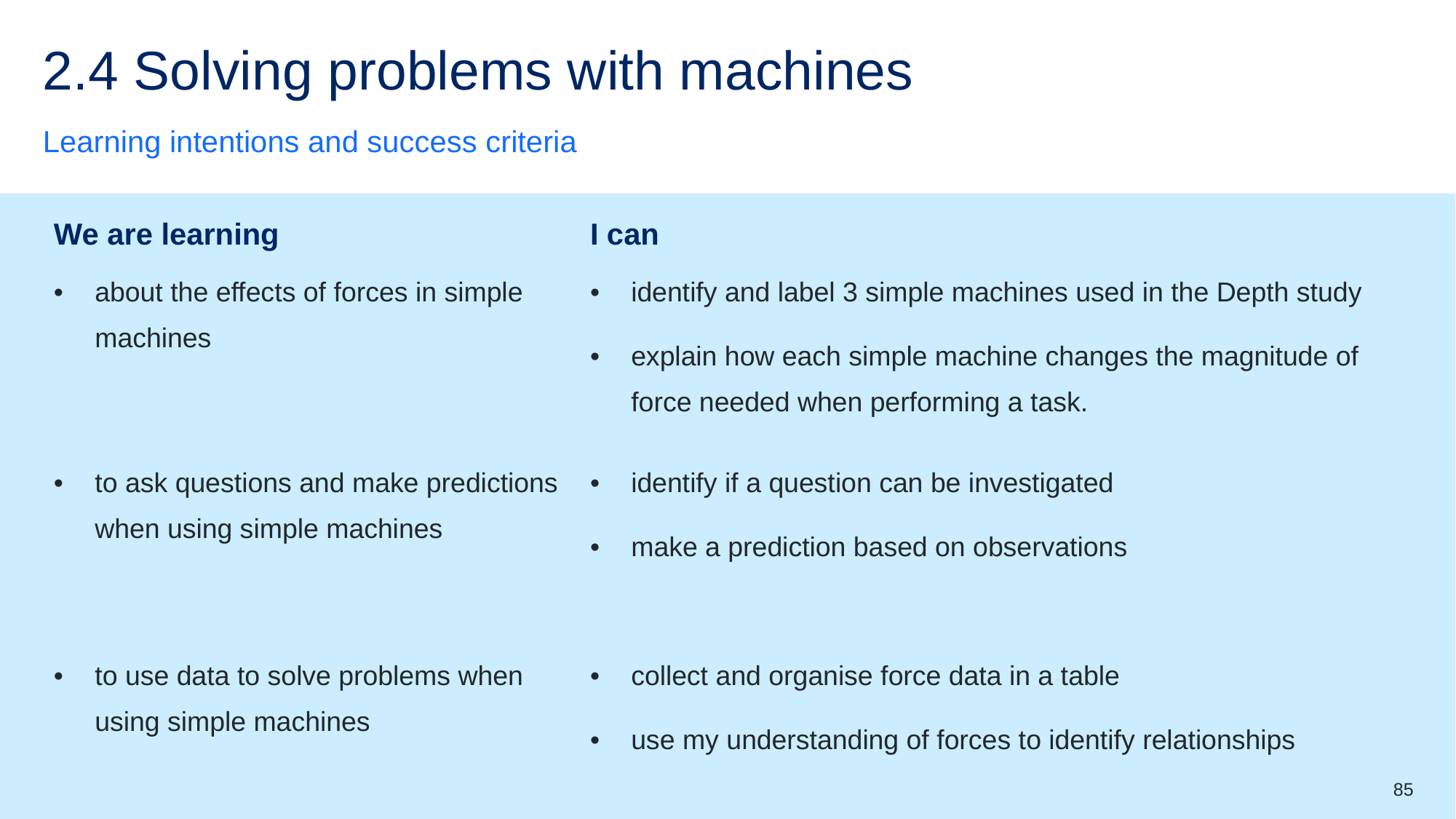

# 2.4 Solving problems with machines
Learning intentions and success criteria
| We are learning | I can |
| --- | --- |
| about the effects of forces in simple machines | identify and label 3 simple machines used in the Depth study explain how each simple machine changes the magnitude of force needed when performing a task. |
| to ask questions and make predictions when using simple machines | identify if a question can be investigated make a prediction based on observations |
| to use data to solve problems when using simple machines | collect and organise force data in a table use my understanding of forces to identify relationships |
85